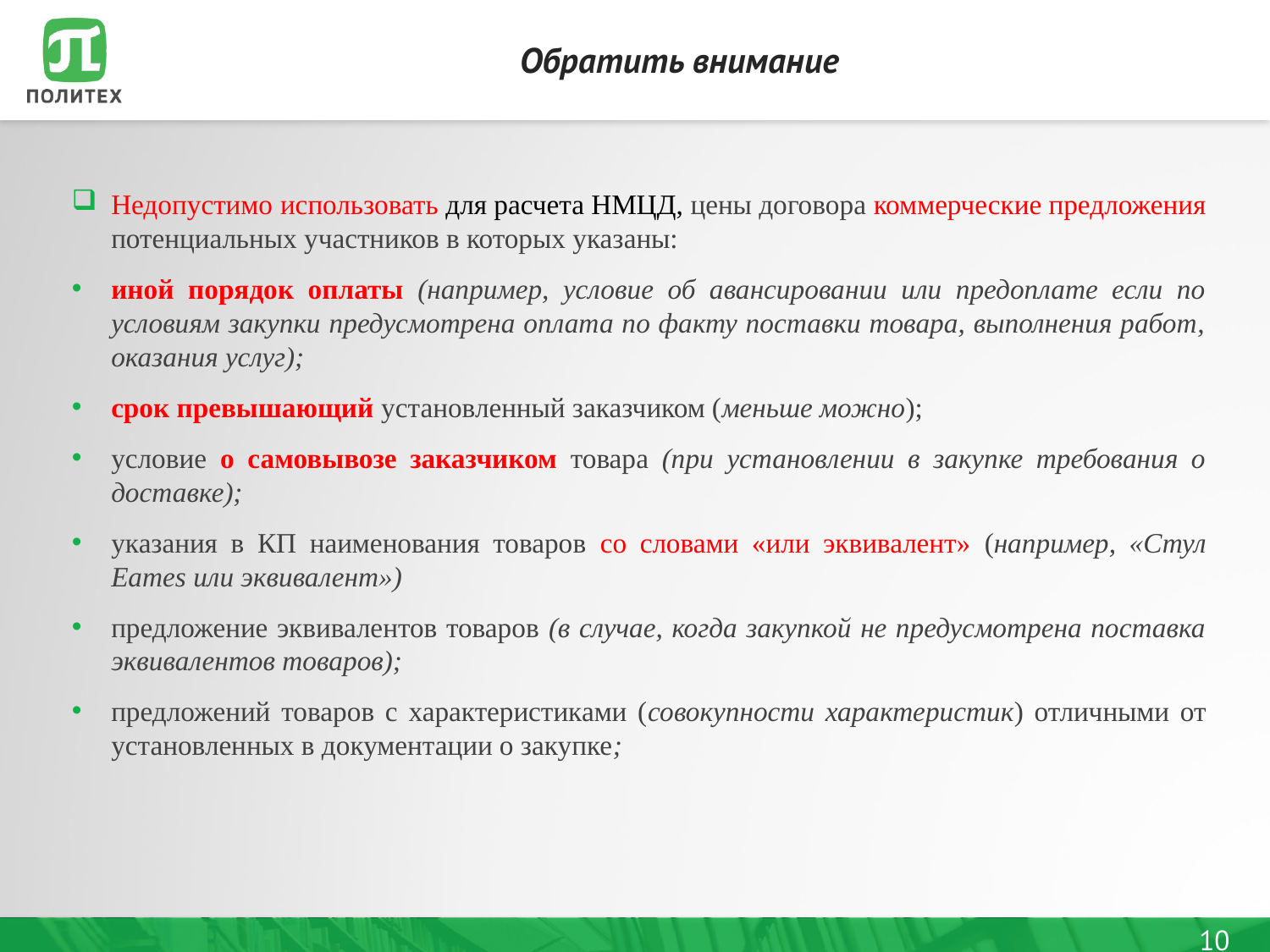

# Обратить внимание

Недопустимо использовать для расчета НМЦД, цены договора коммерческие предложения потенциальных участников в которых указаны:

иной порядок оплаты (например, условие об авансировании или предоплате если по условиям закупки предусмотрена оплата по факту поставки товара, выполнения работ, оказания услуг);

срок превышающий установленный заказчиком (меньше можно);

условие о самовывозе заказчиком товара (при установлении в закупке требования о доставке);

указания в КП наименования товаров со словами «или эквивалент» (например, «Стул Eames или эквивалент»)

предложение эквивалентов товаров (в случае, когда закупкой не предусмотрена поставка эквивалентов товаров);

предложений товаров с характеристиками (совокупности характеристик) отличными от установленных в документации о закупке;